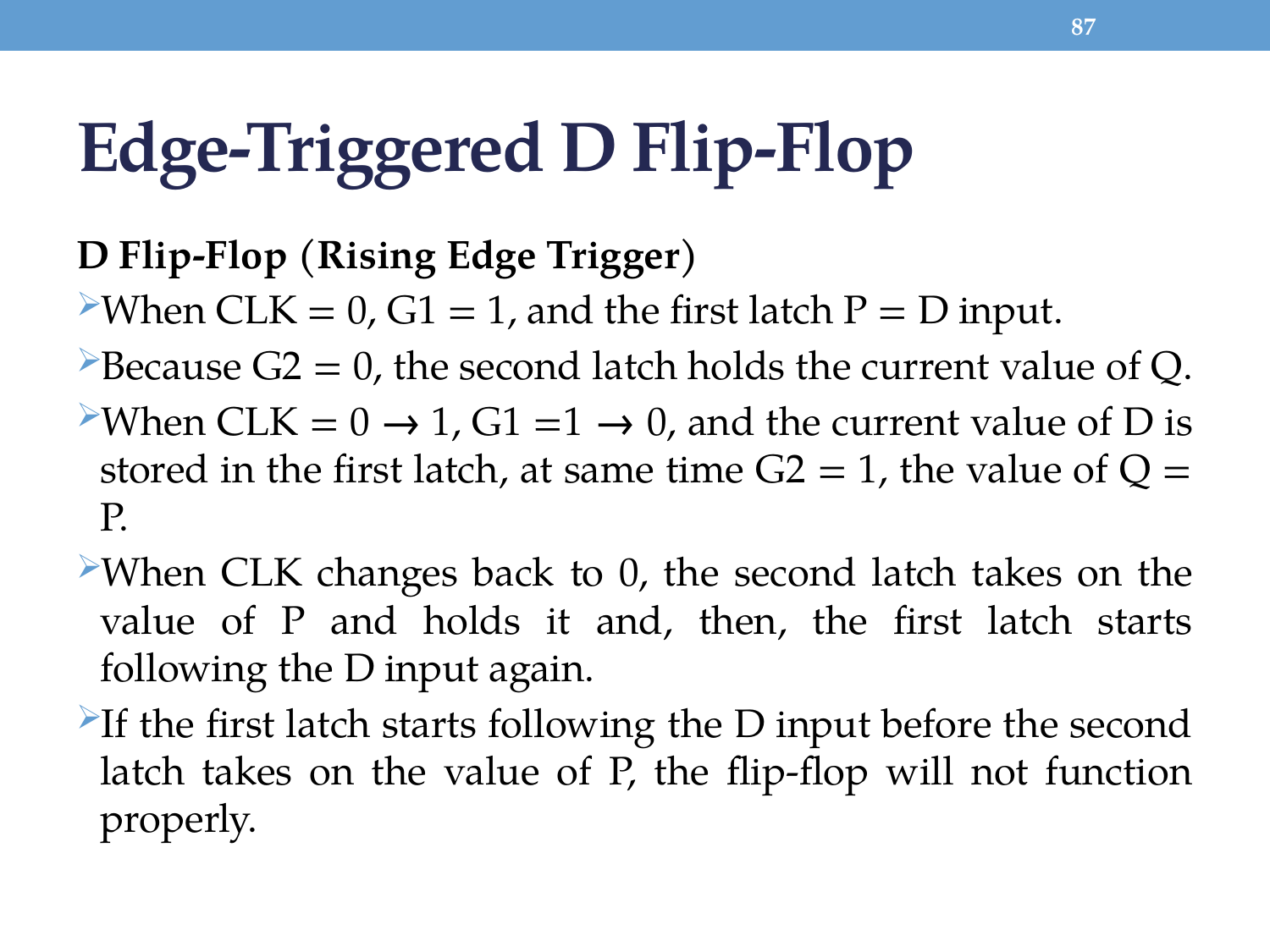

87
# Edge-Triggered D Flip-Flop
D Flip-Flop (Rising Edge Trigger)
When CLK = 0, G1 = 1, and the first latch P = D input.
Because G2 = 0, the second latch holds the current value of Q.
When CLK = 0 → 1, G1 =1 → 0, and the current value of D is stored in the first latch, at same time G2 = 1, the value of Q = P.
When CLK changes back to 0, the second latch takes on the value of P and holds it and, then, the first latch starts following the D input again.
If the first latch starts following the D input before the second latch takes on the value of P, the flip-flop will not function properly.